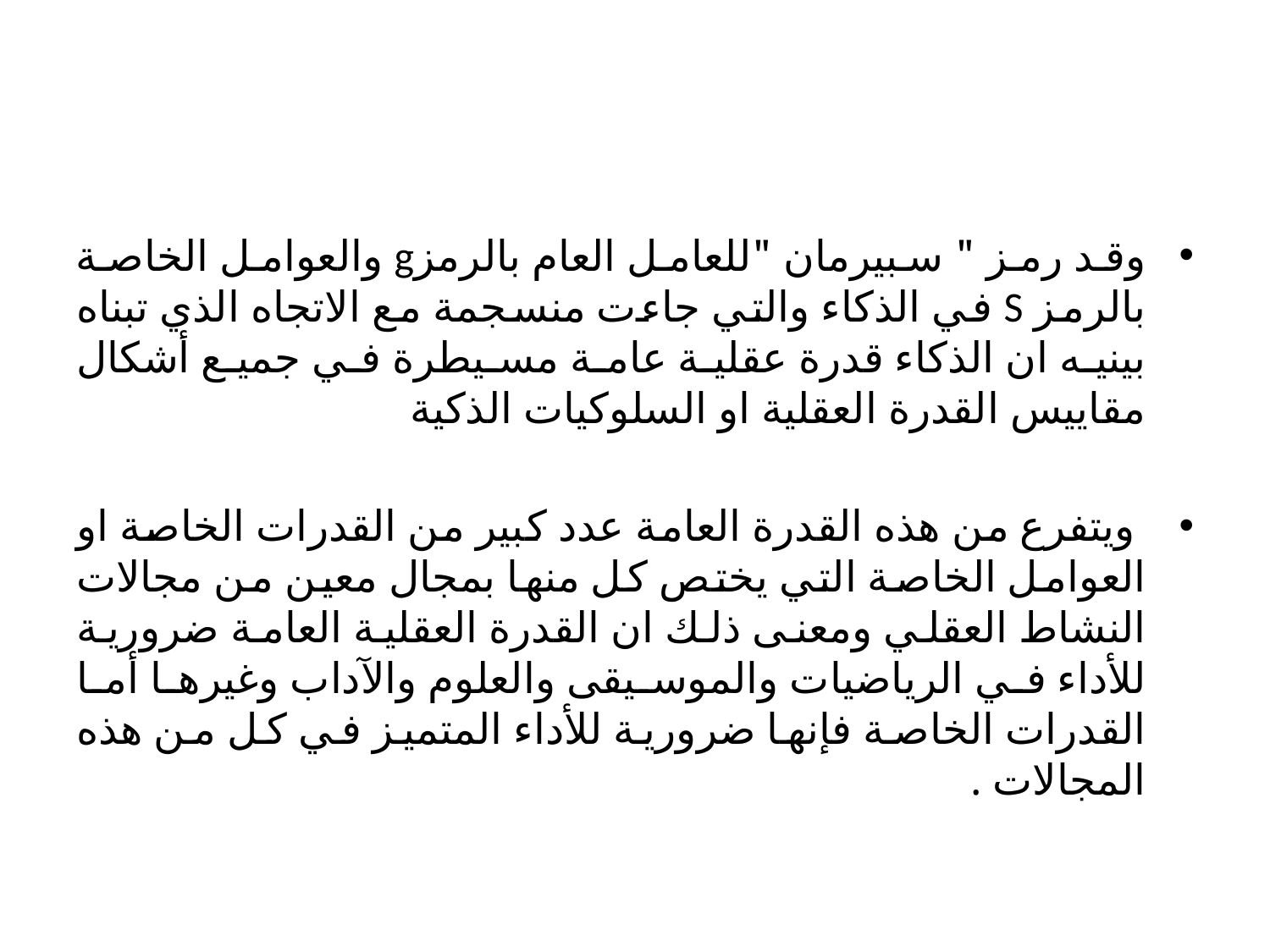

#
وقد رمز " سبيرمان "للعامل العام بالرمزg والعوامل الخاصة بالرمز S في الذكاء والتي جاءت منسجمة مع الاتجاه الذي تبناه بينيه ان الذكاء قدرة عقلية عامة مسيطرة في جميع أشكال مقاييس القدرة العقلية او السلوكيات الذكية

 ويتفرع من هذه القدرة العامة عدد كبير من القدرات الخاصة او العوامل الخاصة التي يختص كل منها بمجال معين من مجالات النشاط العقلي ومعنى ذلك ان القدرة العقلية العامة ضرورية للأداء في الرياضيات والموسيقى والعلوم والآداب وغيرها أما القدرات الخاصة فإنها ضرورية للأداء المتميز في كل من هذه المجالات .